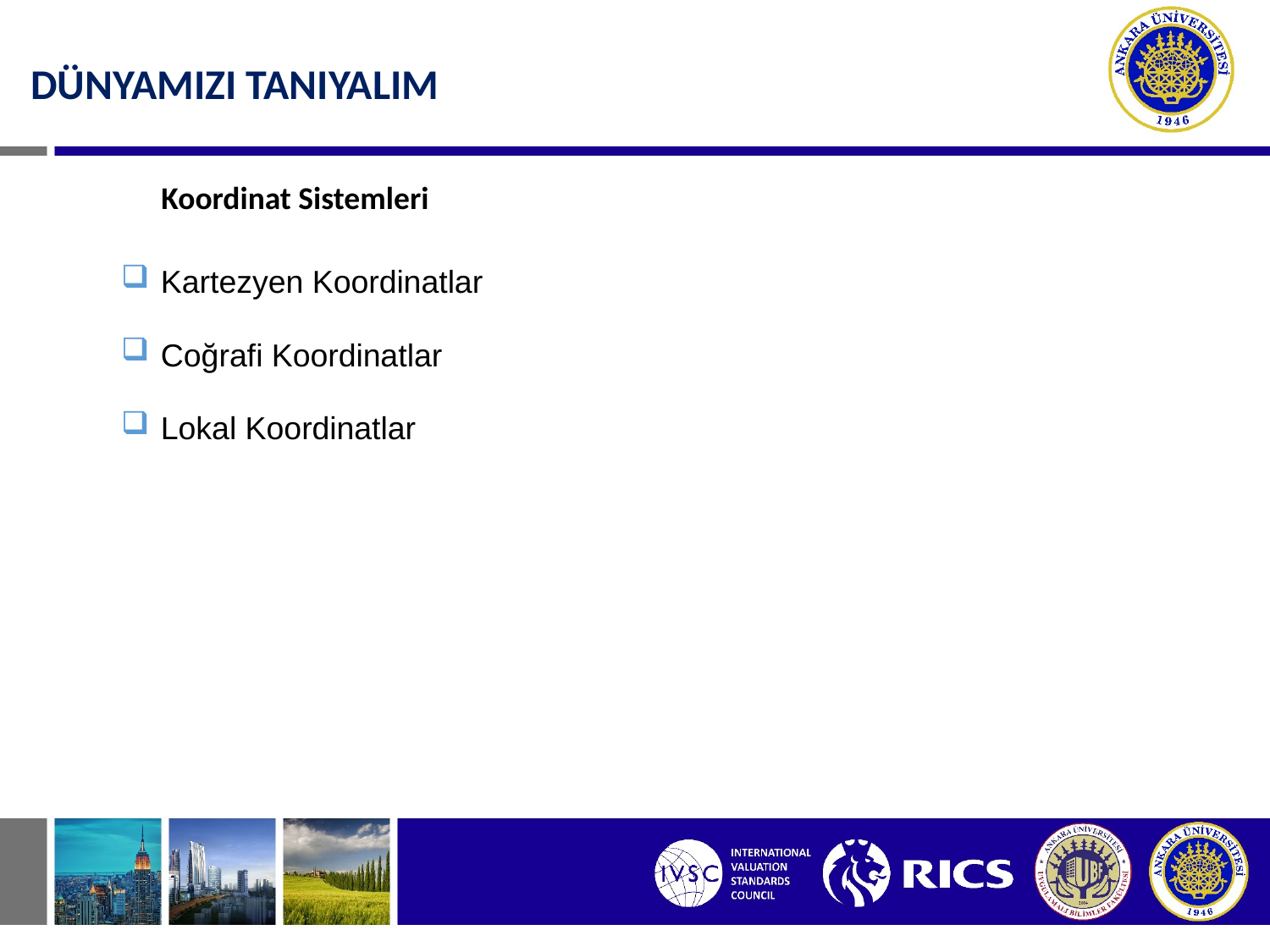

DÜNYAMIZI TANIYALIM
Koordinat Sistemleri
Kartezyen Koordinatlar
Coğrafi Koordinatlar
Lokal Koordinatlar